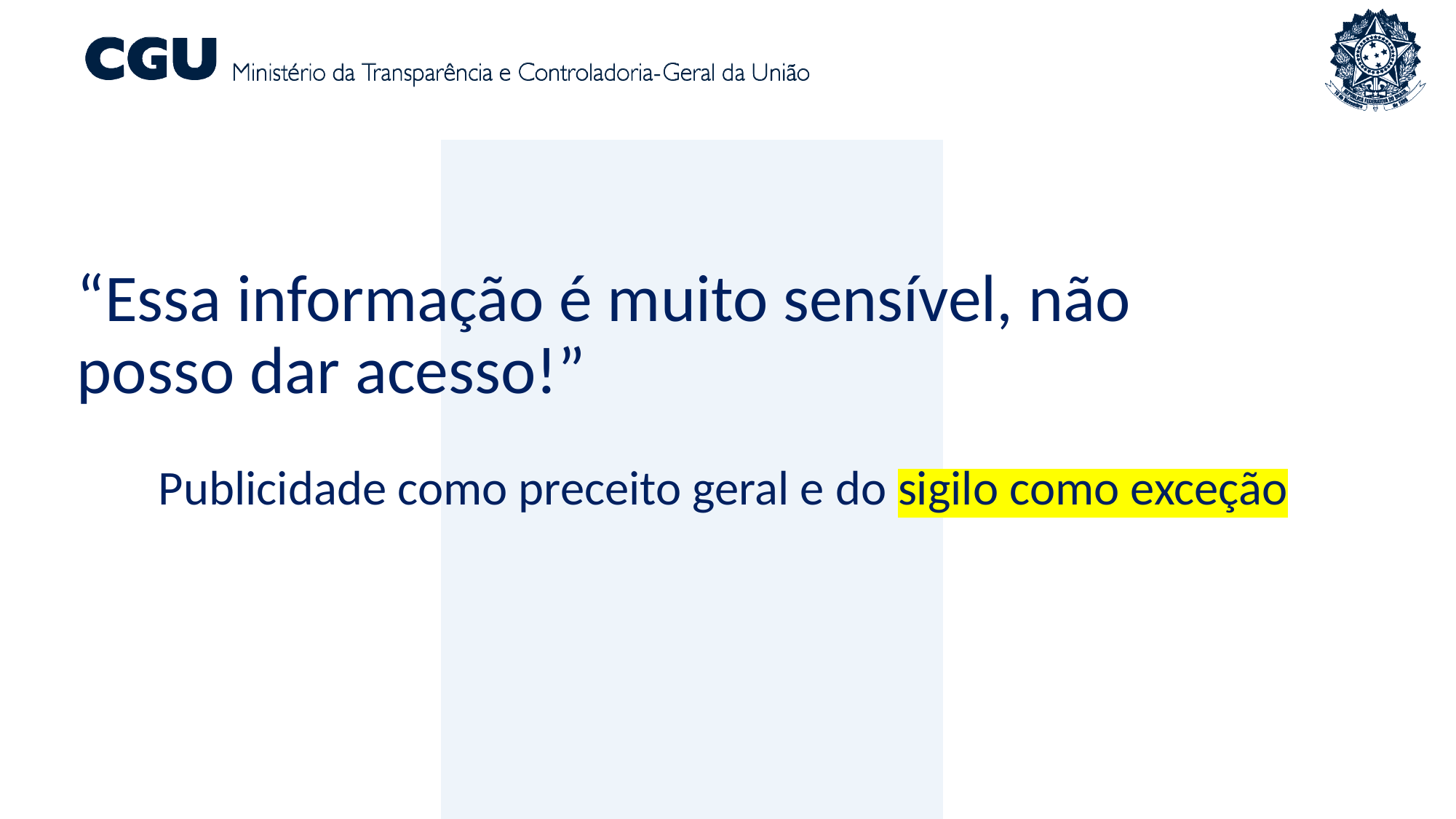

“Essa informação é muito sensível, não posso dar acesso!”
Publicidade como preceito geral e do sigilo como exceção